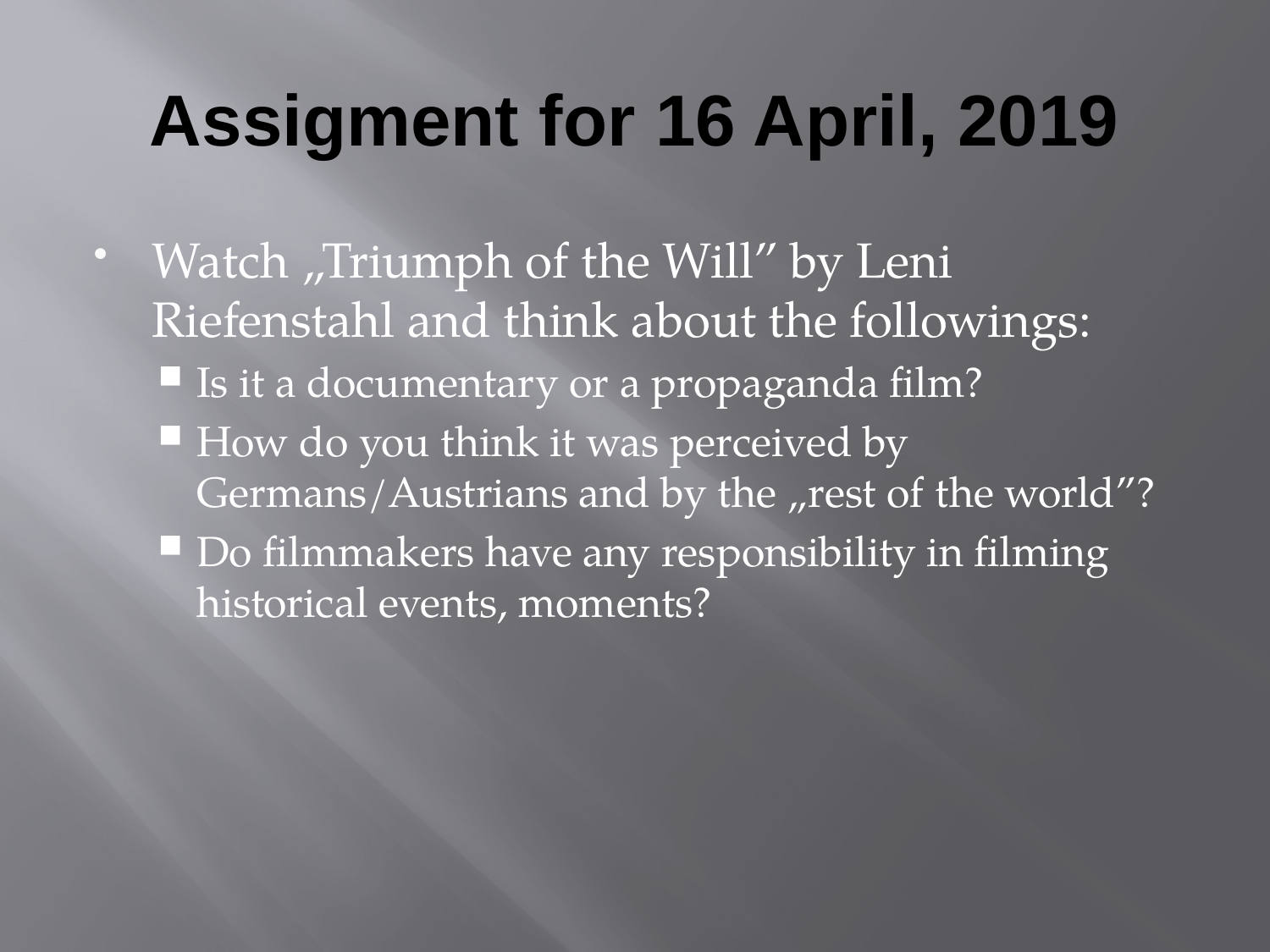

# Assigment for 16 April, 2019
Watch „Triumph of the Will” by Leni Riefenstahl and think about the followings:
Is it a documentary or a propaganda film?
How do you think it was perceived by Germans/Austrians and by the „rest of the world”?
Do filmmakers have any responsibility in filming historical events, moments?